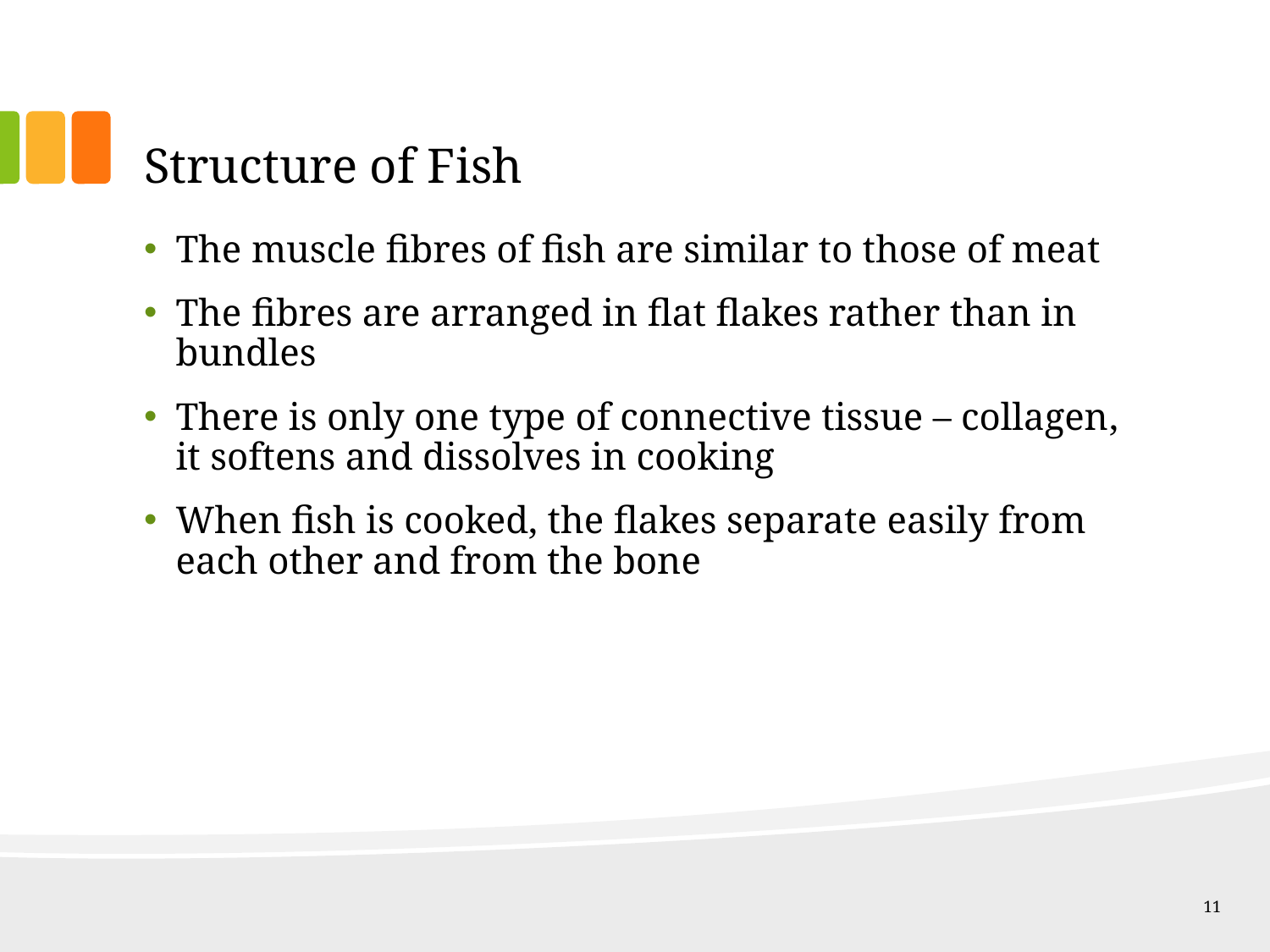

# Structure of Fish
The muscle fibres of fish are similar to those of meat
The fibres are arranged in flat flakes rather than in bundles
There is only one type of connective tissue – collagen, it softens and dissolves in cooking
When fish is cooked, the flakes separate easily from each other and from the bone
11